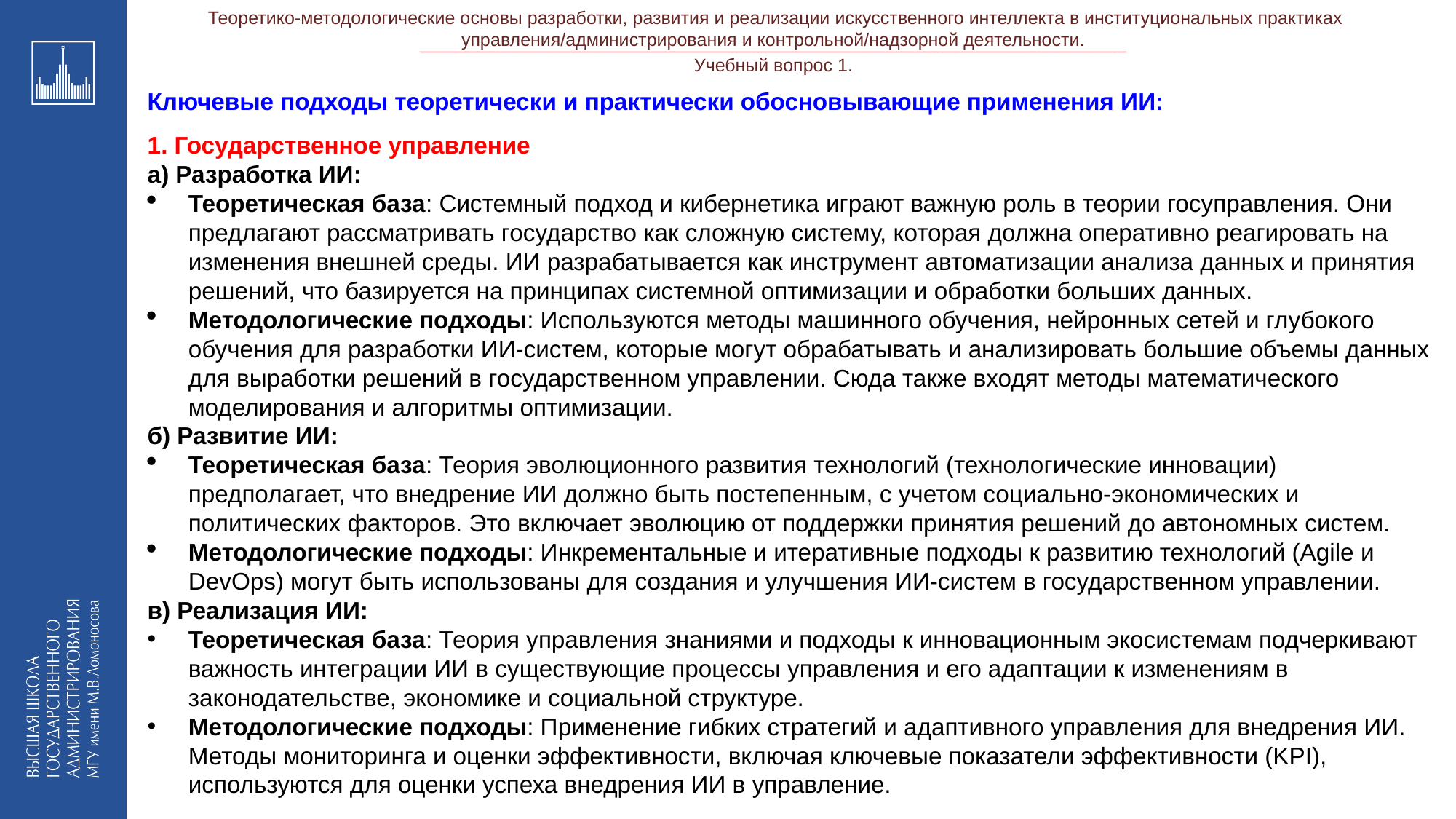

Теоретико-методологические основы разработки, развития и реализации искусственного интеллекта в институциональных практиках управления/администрирования и контрольной/надзорной деятельности.
___________________________________________________________________________________________________________________________________________________________________________________________________________________________________________________________________________________________________________________________________________________________________________________________________________________________________________________________________________________________________________________________________________________________________________________________________________________________________________________________________________________________________________________________________________________________________________________________________________________________________________________________________________________________________________________________________________________________________________________________________________________-__________________________________________________________________________________________________________________________________________________________________________________________________________________________________________________________________________________________________________________________________________________________________________________________________________________________________________________________________________________________________________________________________________________________________________________________________________________________________________________________________________________________________________________________________________________________________________________________________________________________________________________________________________________________________________________________________________________________________________________________________________________
Учебный вопрос 1.
Ключевые подходы теоретически и практически обосновывающие применения ИИ:

1. Государственное управление
а) Разработка ИИ:
Теоретическая база: Системный подход и кибернетика играют важную роль в теории госуправления. Они предлагают рассматривать государство как сложную систему, которая должна оперативно реагировать на изменения внешней среды. ИИ разрабатывается как инструмент автоматизации анализа данных и принятия решений, что базируется на принципах системной оптимизации и обработки больших данных.
Методологические подходы: Используются методы машинного обучения, нейронных сетей и глубокого обучения для разработки ИИ-систем, которые могут обрабатывать и анализировать большие объемы данных для выработки решений в государственном управлении. Сюда также входят методы математического моделирования и алгоритмы оптимизации.
б) Развитие ИИ:
Теоретическая база: Теория эволюционного развития технологий (технологические инновации) предполагает, что внедрение ИИ должно быть постепенным, с учетом социально-экономических и политических факторов. Это включает эволюцию от поддержки принятия решений до автономных систем.
Методологические подходы: Инкрементальные и итеративные подходы к развитию технологий (Agile и DevOps) могут быть использованы для создания и улучшения ИИ-систем в государственном управлении.
в) Реализация ИИ:
Теоретическая база: Теория управления знаниями и подходы к инновационным экосистемам подчеркивают важность интеграции ИИ в существующие процессы управления и его адаптации к изменениям в законодательстве, экономике и социальной структуре.
Методологические подходы: Применение гибких стратегий и адаптивного управления для внедрения ИИ. Методы мониторинга и оценки эффективности, включая ключевые показатели эффективности (KPI), используются для оценки успеха внедрения ИИ в управление.